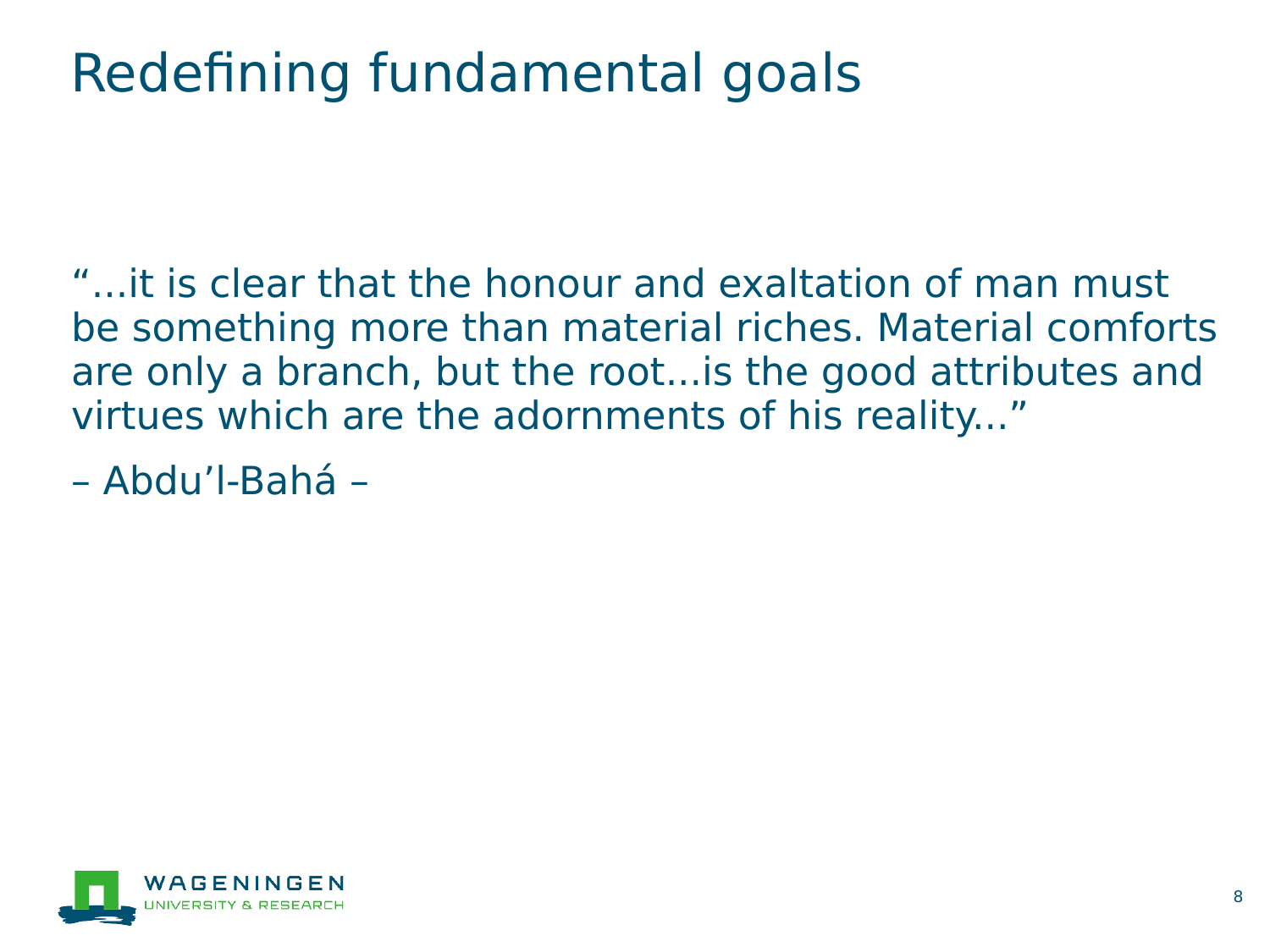

# Redefining fundamental goals
“...it is clear that the honour and exaltation of man must be something more than material riches. Material comforts are only a branch, but the root...is the good attributes and virtues which are the adornments of his reality...”
– Abdu’l-Bahá –
8